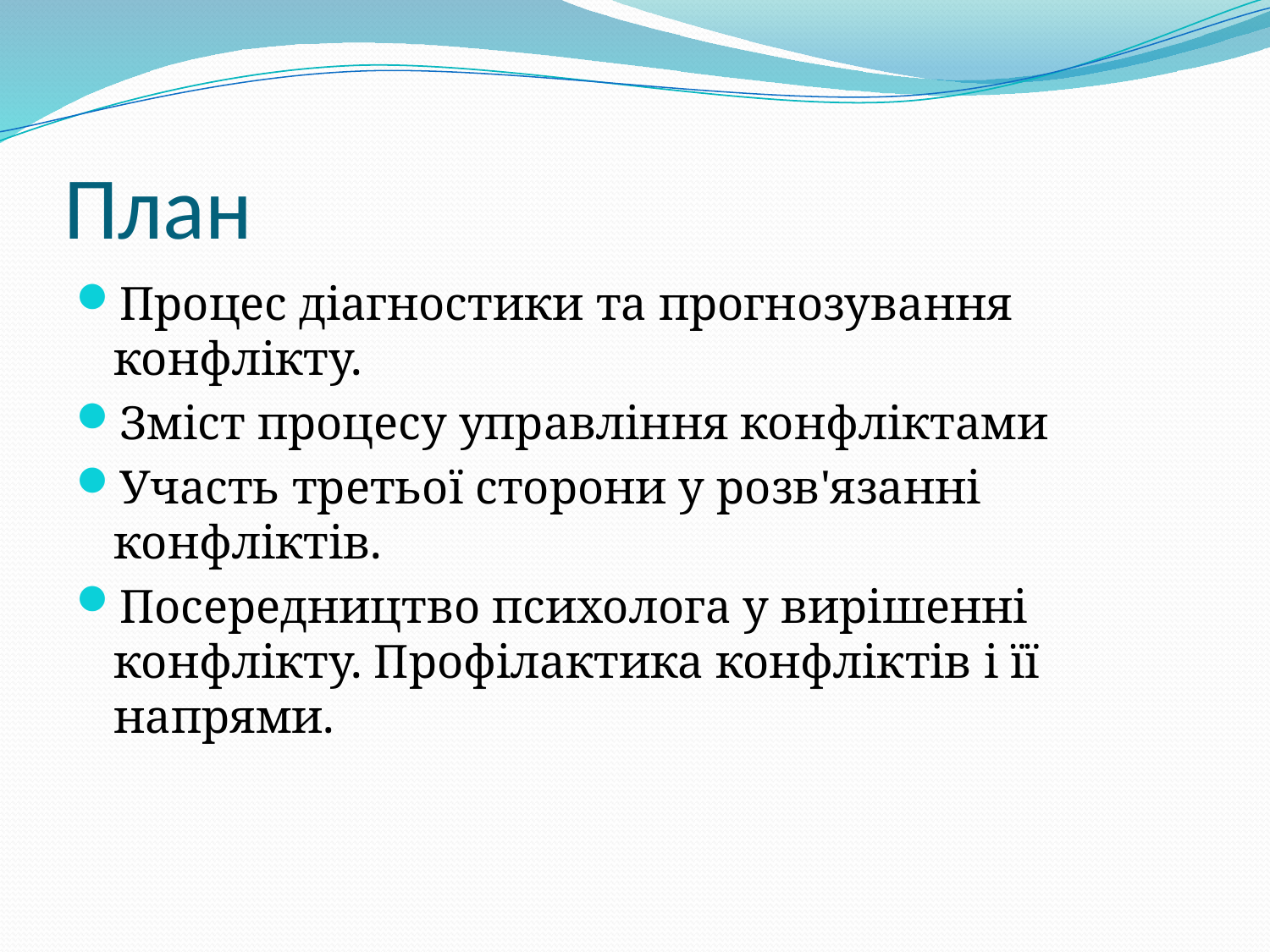

# План
Процес діагностики та прогнозування конфлікту.
Зміст процесу управління конфліктами
Участь третьої сторони у розв'язанні конфліктів.
Посередництво психолога у вирішенні конфлікту. Профілактика конфліктів і її напрями.